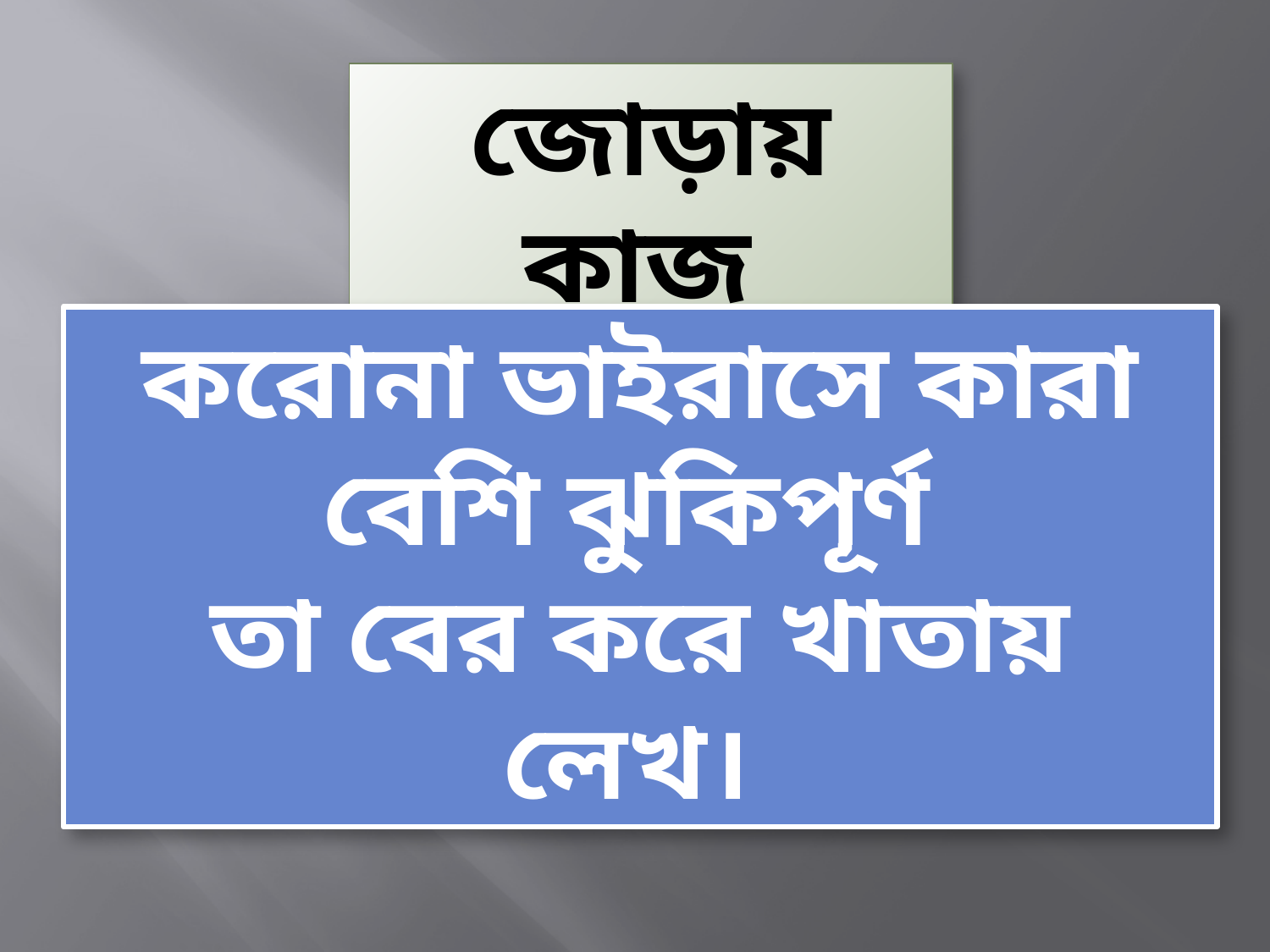

জোড়ায় কাজ
করোনা ভাইরাসে কারা বেশি ঝুকিপূর্ণ
তা বের করে খাতায় লেখ।